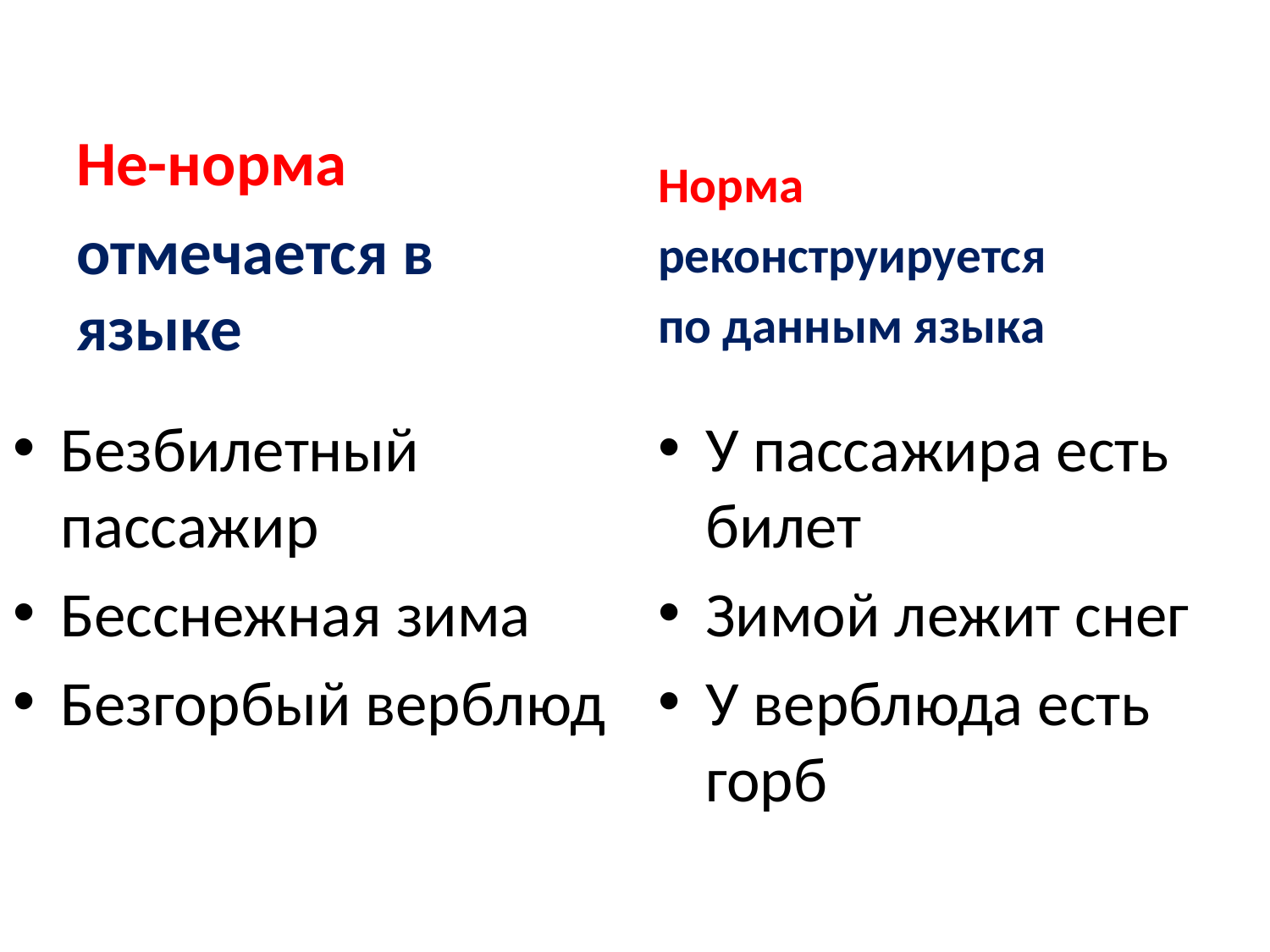

Не-норма
отмечается в языке
Норма
реконструируется
по данным языка
Безбилетный пассажир
Бесснежная зима
Безгорбый верблюд
У пассажира есть билет
Зимой лежит снег
У верблюда есть горб